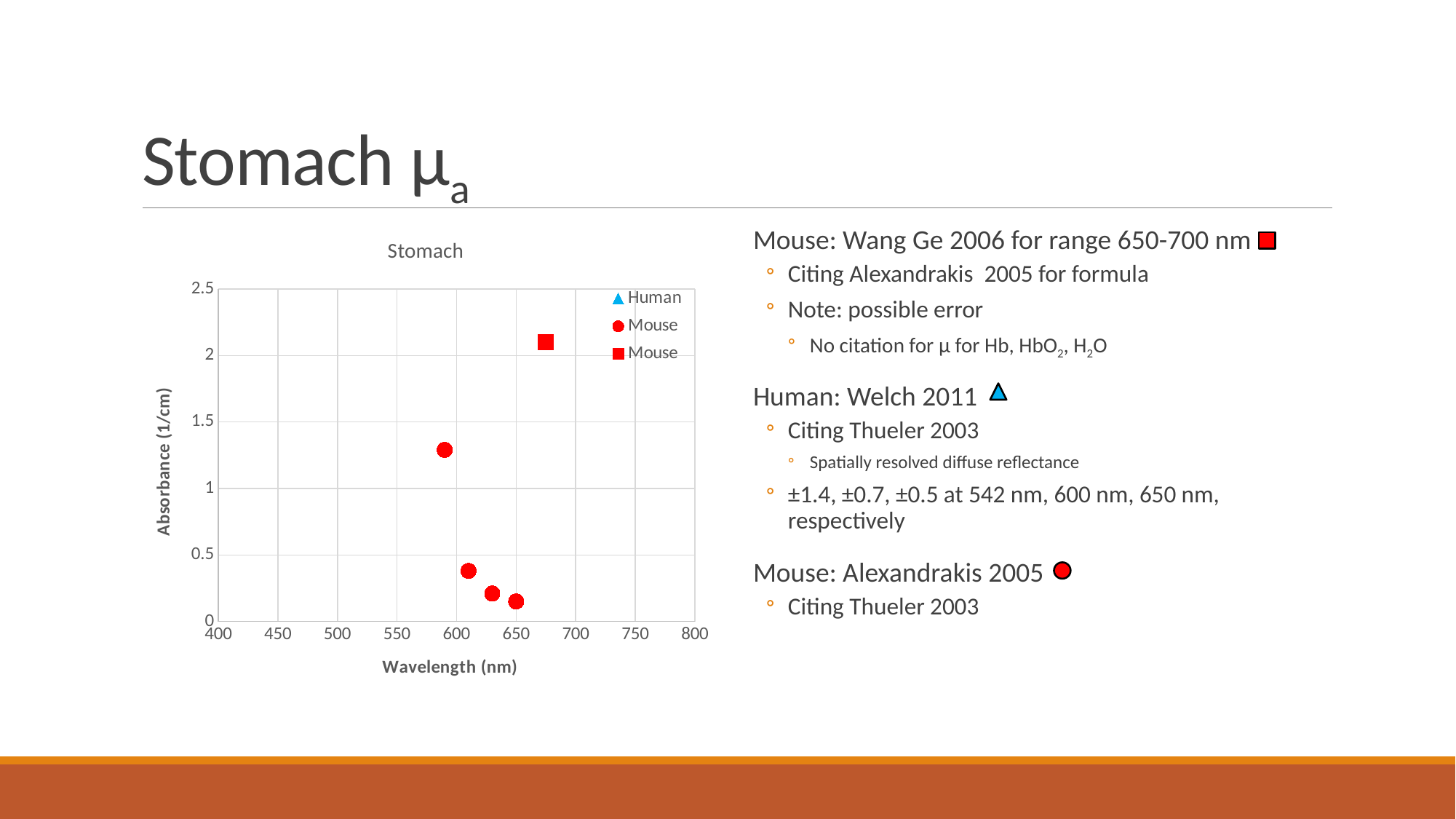

# Stomach μa
Mouse: Wang Ge 2006 for range 650-700 nm
Citing Alexandrakis  2005 for formula
Note: possible error
No citation for μ for Hb, HbO2, H2O
Human: Welch 2011
Citing Thueler 2003
Spatially resolved diffuse reflectance
±1.4, ±0.7, ±0.5 at 542 nm, 600 nm, 650 nm, respectively
Mouse: Alexandrakis 2005
Citing Thueler 2003

### Chart: Stomach

| Category |  |  |  |
|---|---|---|---|